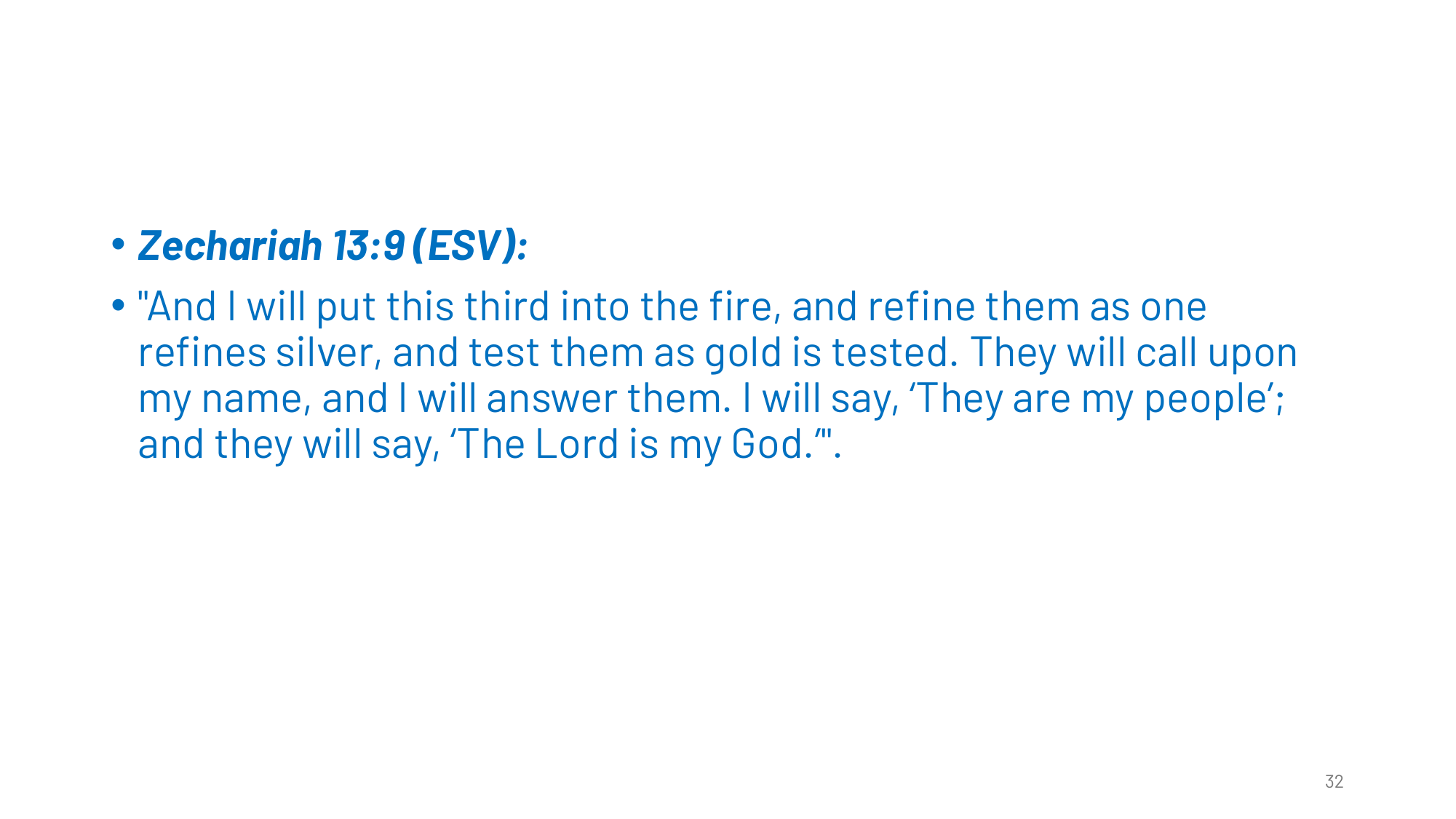

#
Zechariah 13:9 (ESV):
"And I will put this third into the fire, and refine them as one refines silver, and test them as gold is tested. They will call upon my name, and I will answer them. I will say, ‘They are my people’; and they will say, ‘The Lord is my God.’".

32